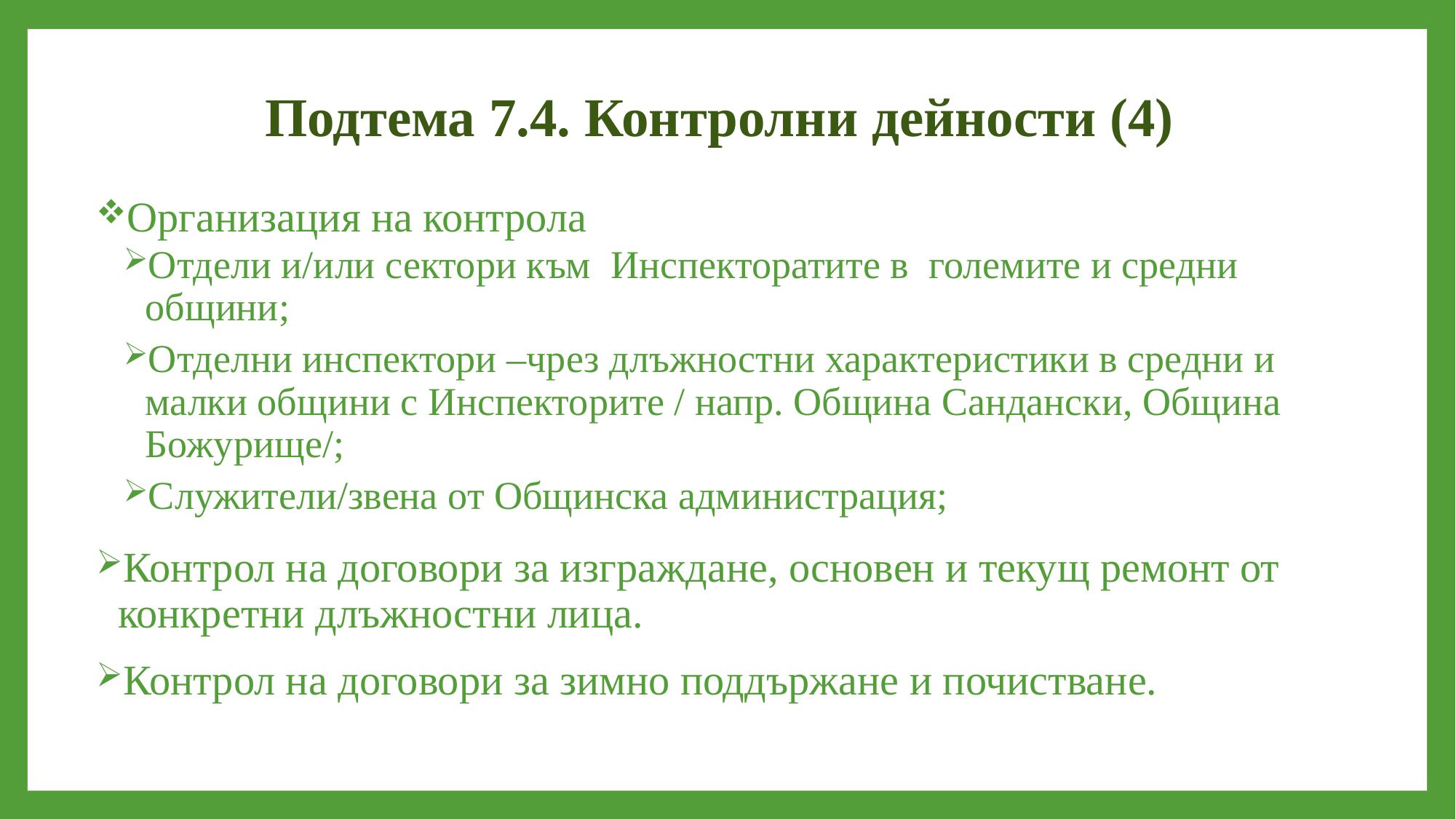

# Подтема 7.4. Контролни дейности (4)
Организация на контрола
Отдели и/или сектори към  Инспекторатите в  големите и средни общини;
Отделни инспектори –чрез длъжностни характеристики в средни и малки общини с Инспекторите / напр. Община Сандански, Община Божурище/;
Служители/звена от Общинска администрация;
Контрол на договори за изграждане, основен и текущ ремонт от конкретни длъжностни лица.
Контрол на договори за зимно поддържане и почистване.